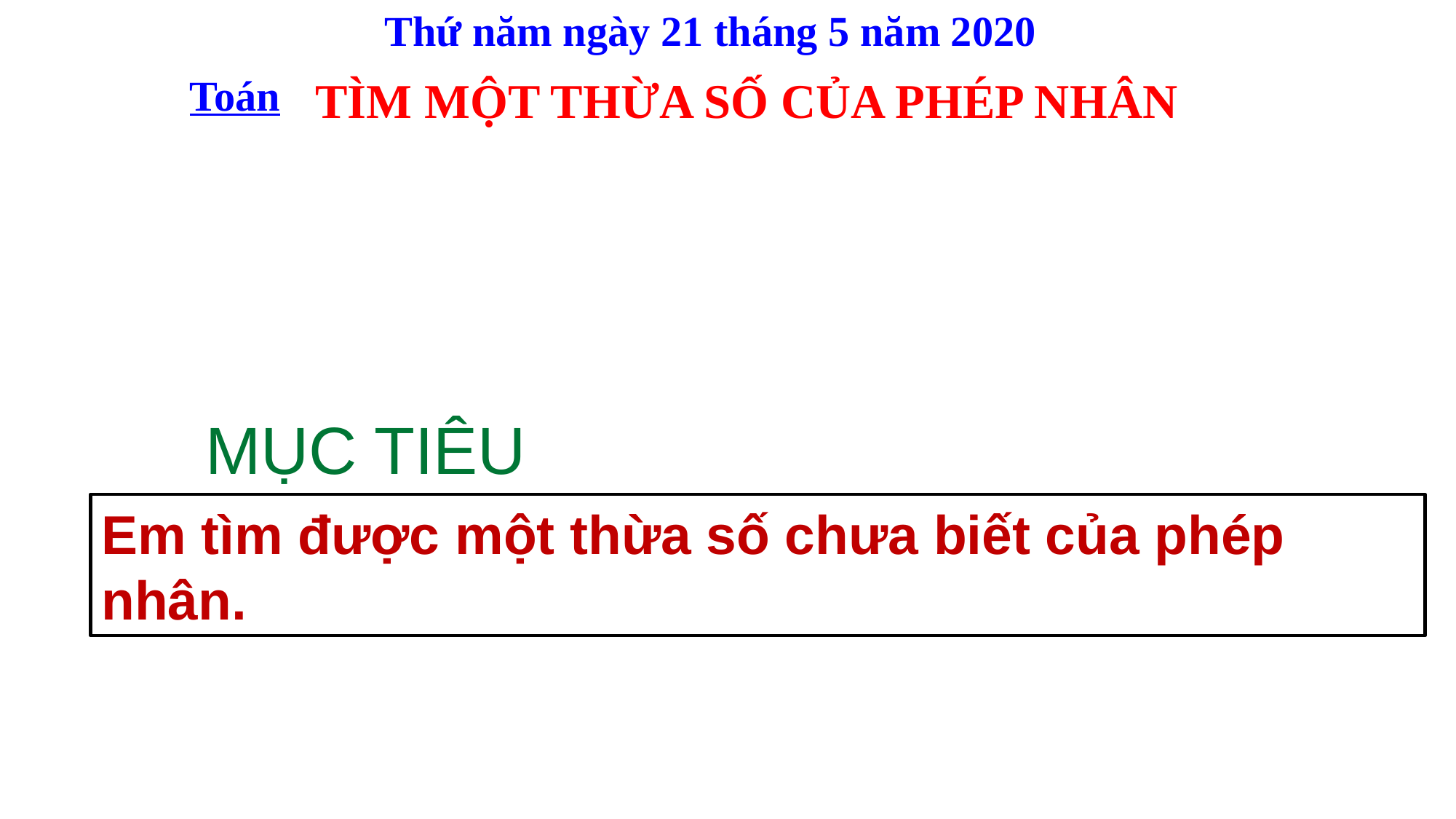

Thứ năm ngày 21 tháng 5 năm 2020
Toán
TÌM MỘT THỪA SỐ CỦA PHÉP NHÂN
# MỤC TIÊU
Em tìm được một thừa số chưa biết của phép nhân.